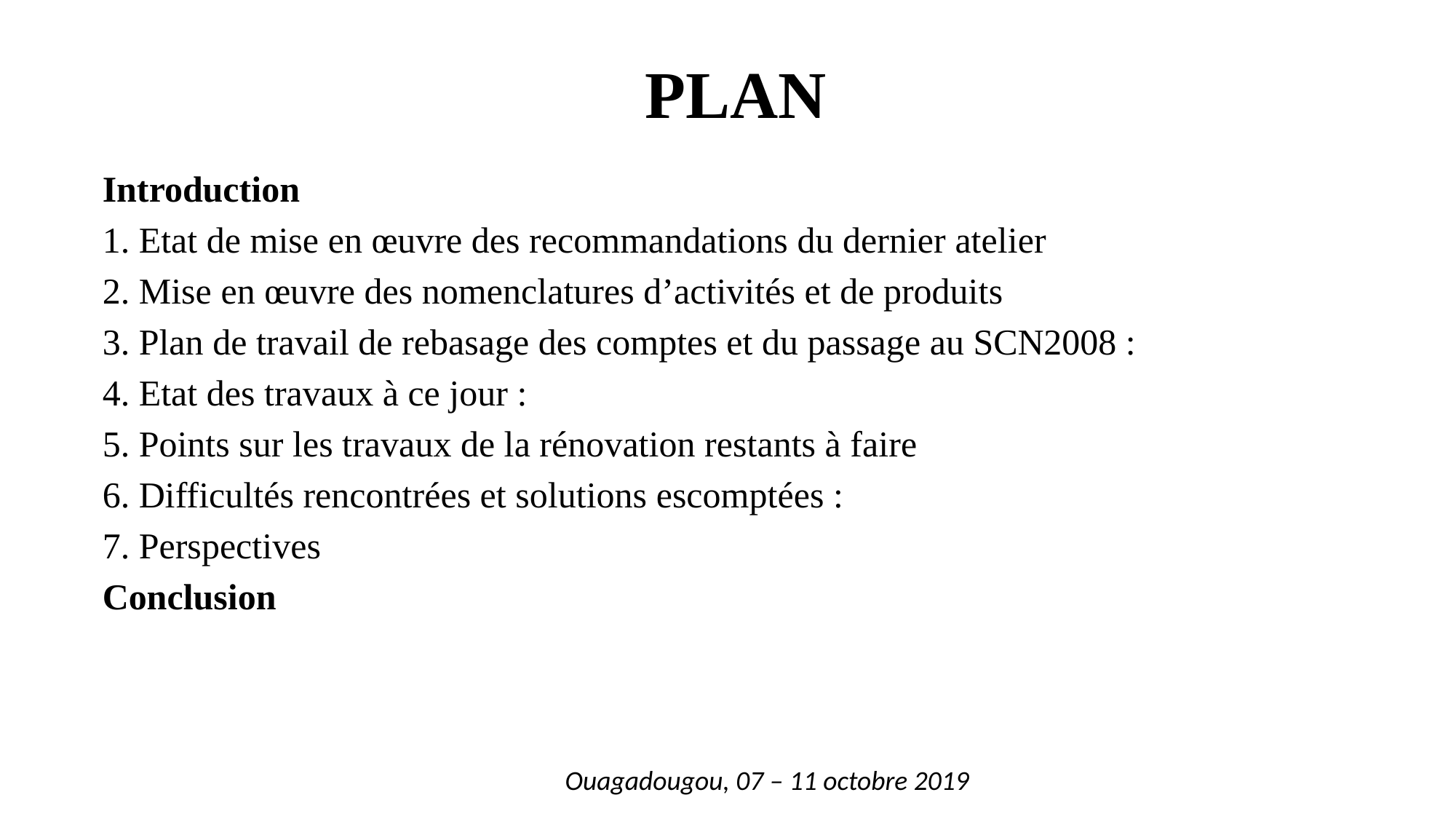

# PLAN
Introduction
1. Etat de mise en œuvre des recommandations du dernier atelier
2. Mise en œuvre des nomenclatures d’activités et de produits
3. Plan de travail de rebasage des comptes et du passage au SCN2008 :
4. Etat des travaux à ce jour :
5. Points sur les travaux de la rénovation restants à faire
6. Difficultés rencontrées et solutions escomptées :
7. Perspectives
Conclusion

Ouagadougou, 07 – 11 octobre 2019